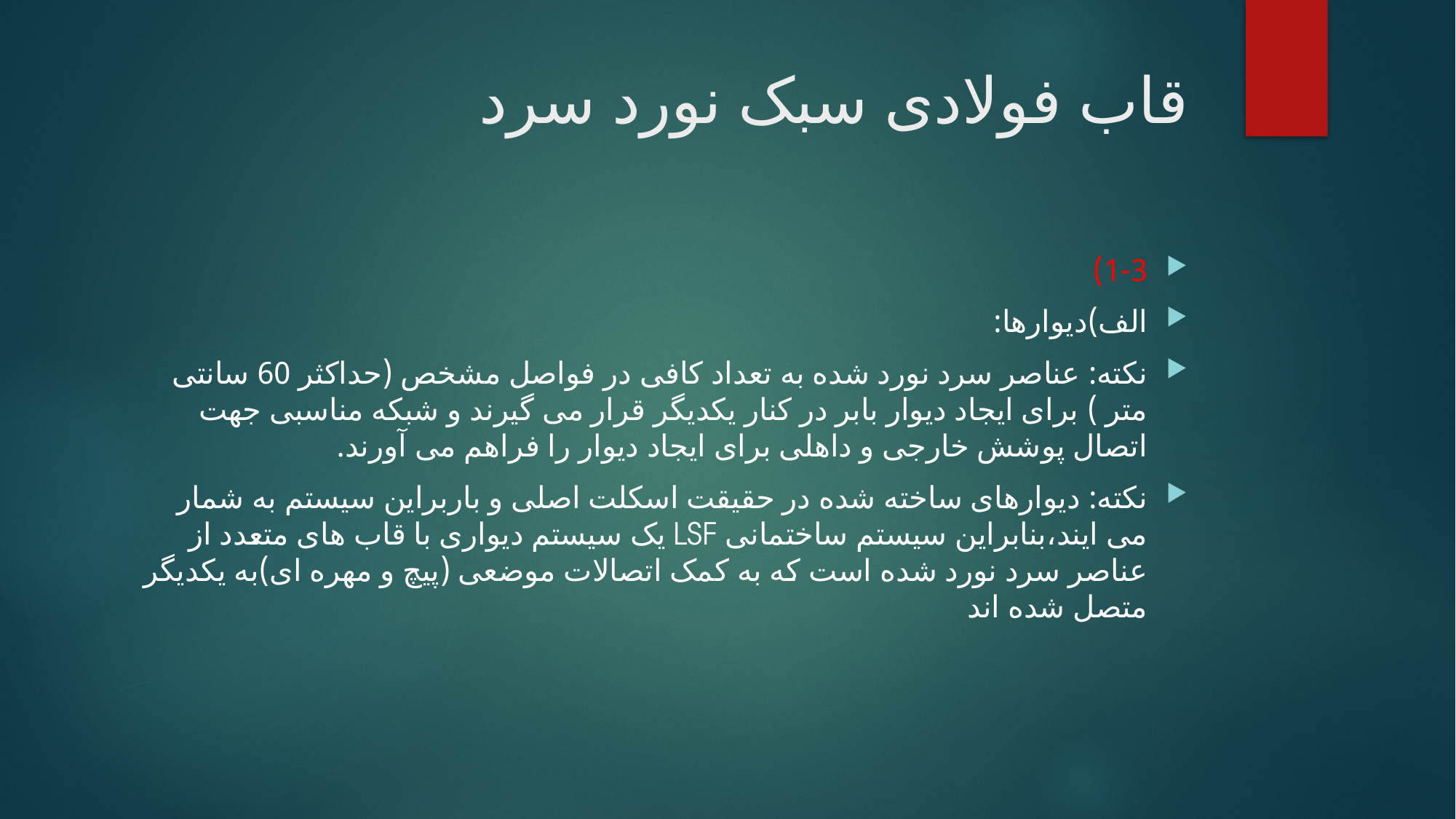

# قاب فولادی سبک نورد سرد
1-3)
الف)دیوارها:
نکته: عناصر سرد نورد شده به تعداد کافی در فواصل مشخص (حداکثر 60 سانتی متر ) برای ایجاد دیوار بابر در کنار یکدیگر قرار می گیرند و شبکه مناسبی جهت اتصال پوشش خارجی و داهلی برای ایجاد دیوار را فراهم می آورند.
نکته: دیوارهای ساخته شده در حقیقت اسکلت اصلی و باربراین سیستم به شمار می ایند،بنابراین سیستم ساختمانی LSF یک سیستم دیواری با قاب های متعدد از عناصر سرد نورد شده است که به کمک اتصالات موضعی (پیچ و مهره ای)به یکدیگر متصل شده اند